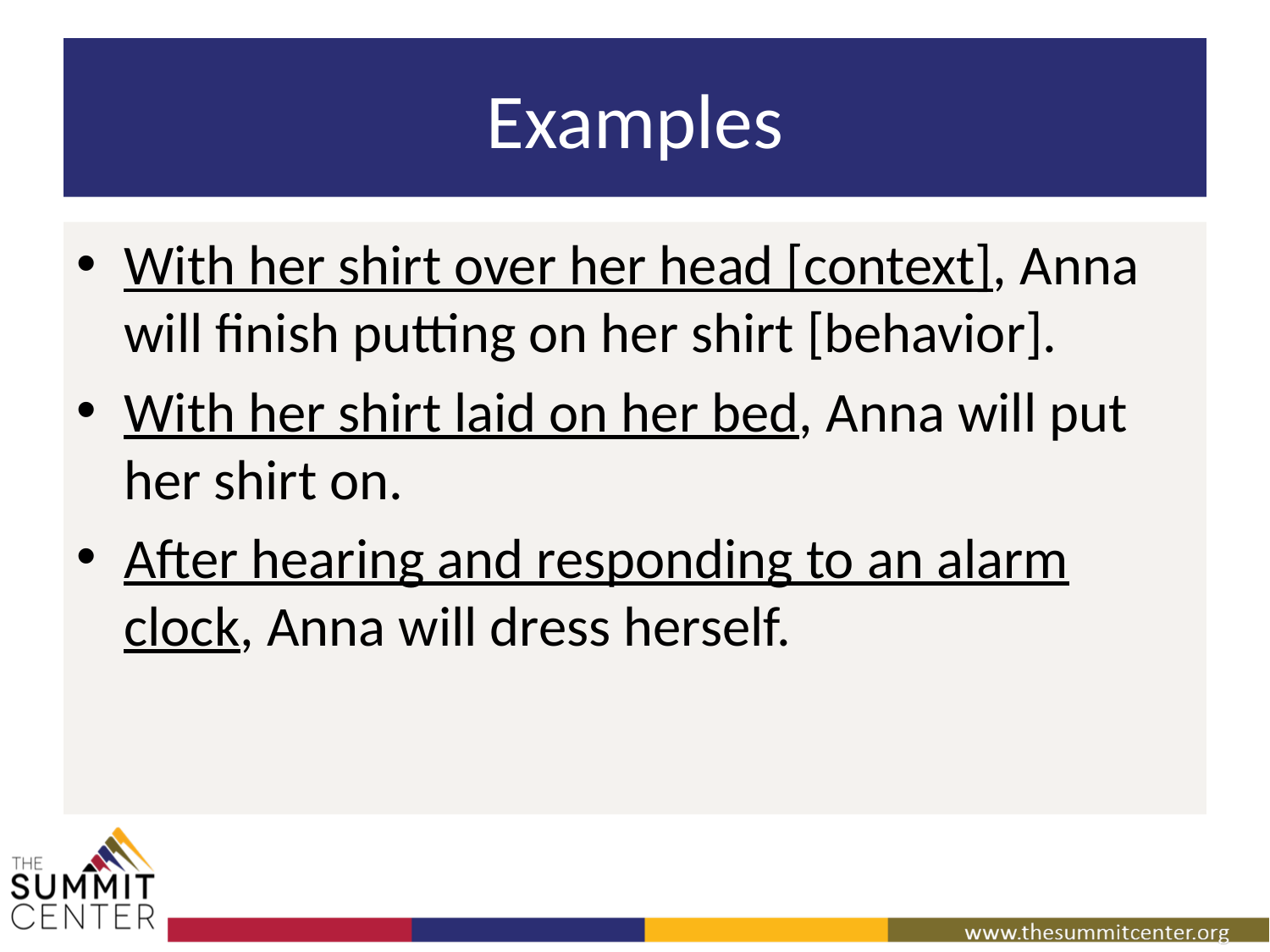

# Examples
With her shirt over her head [context], Anna will finish putting on her shirt [behavior].
With her shirt laid on her bed, Anna will put her shirt on.
After hearing and responding to an alarm clock, Anna will dress herself.